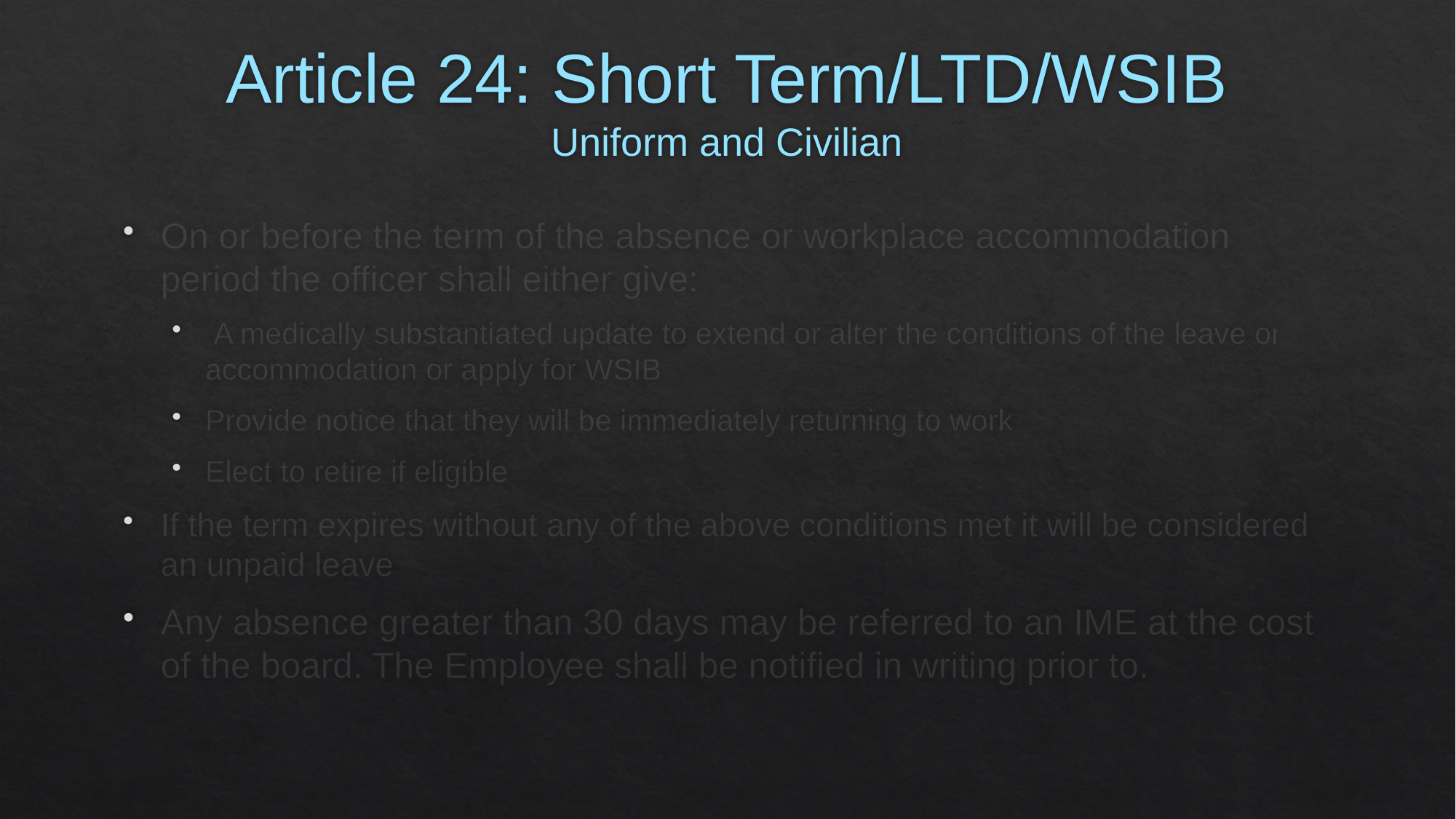

# Article 24: Short Term/LTD/WSIB Uniform and Civilian
On or before the term of the absence or workplace accommodation period the officer shall either give:
 A medically substantiated update to extend or alter the conditions of the leave or accommodation or apply for WSIB
Provide notice that they will be immediately returning to work
Elect to retire if eligible
If the term expires without any of the above conditions met it will be considered an unpaid leave
Any absence greater than 30 days may be referred to an IME at the cost of the board. The Employee shall be notified in writing prior to.